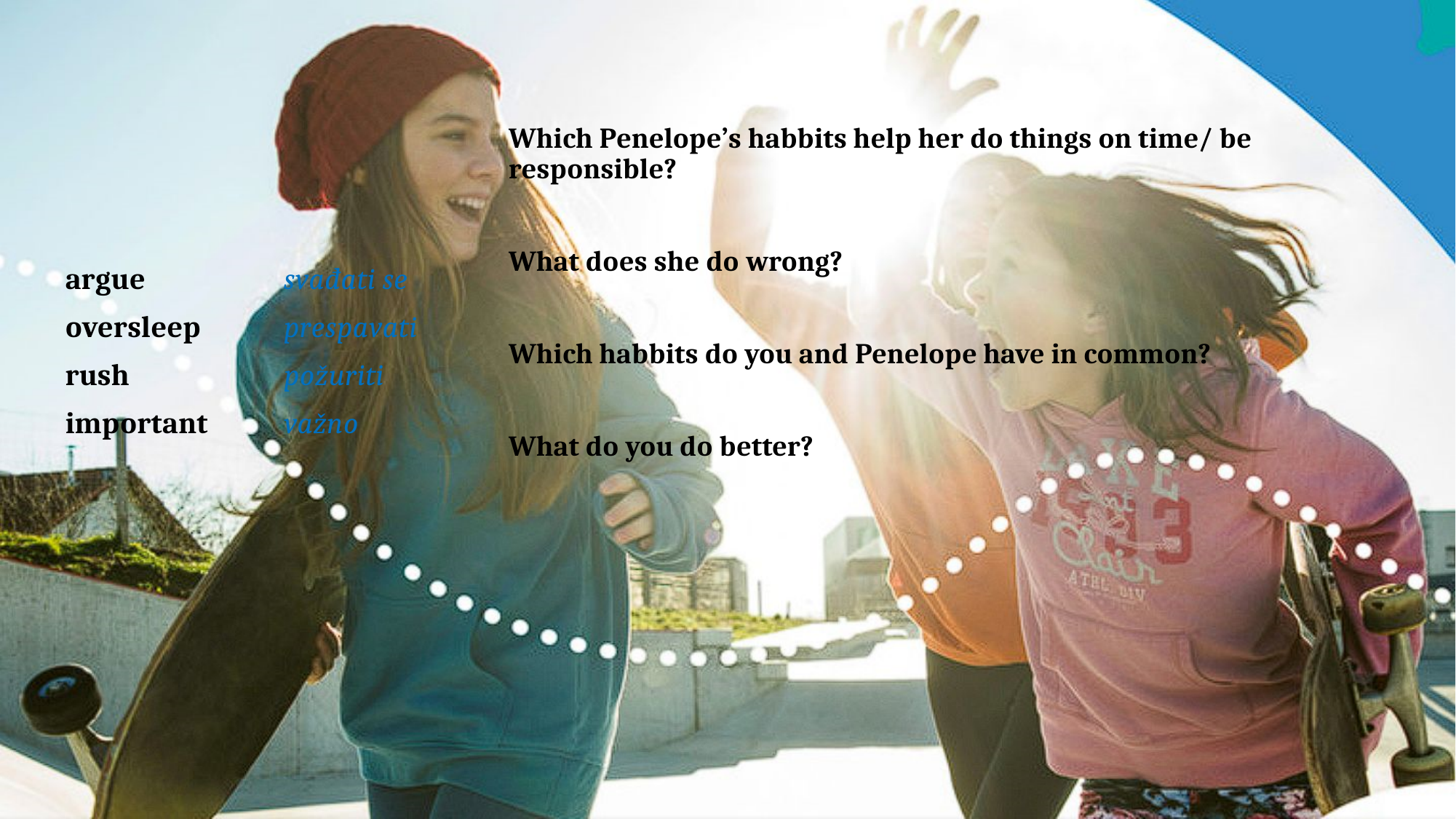

Which Penelope’s habbits help her do things on time/ be responsible?

What does she do wrong?

Which habbits do you and Penelope have in common?

What do you do better?

argue		svađati se
oversleep	prespavati
rush		požuriti
important	važno